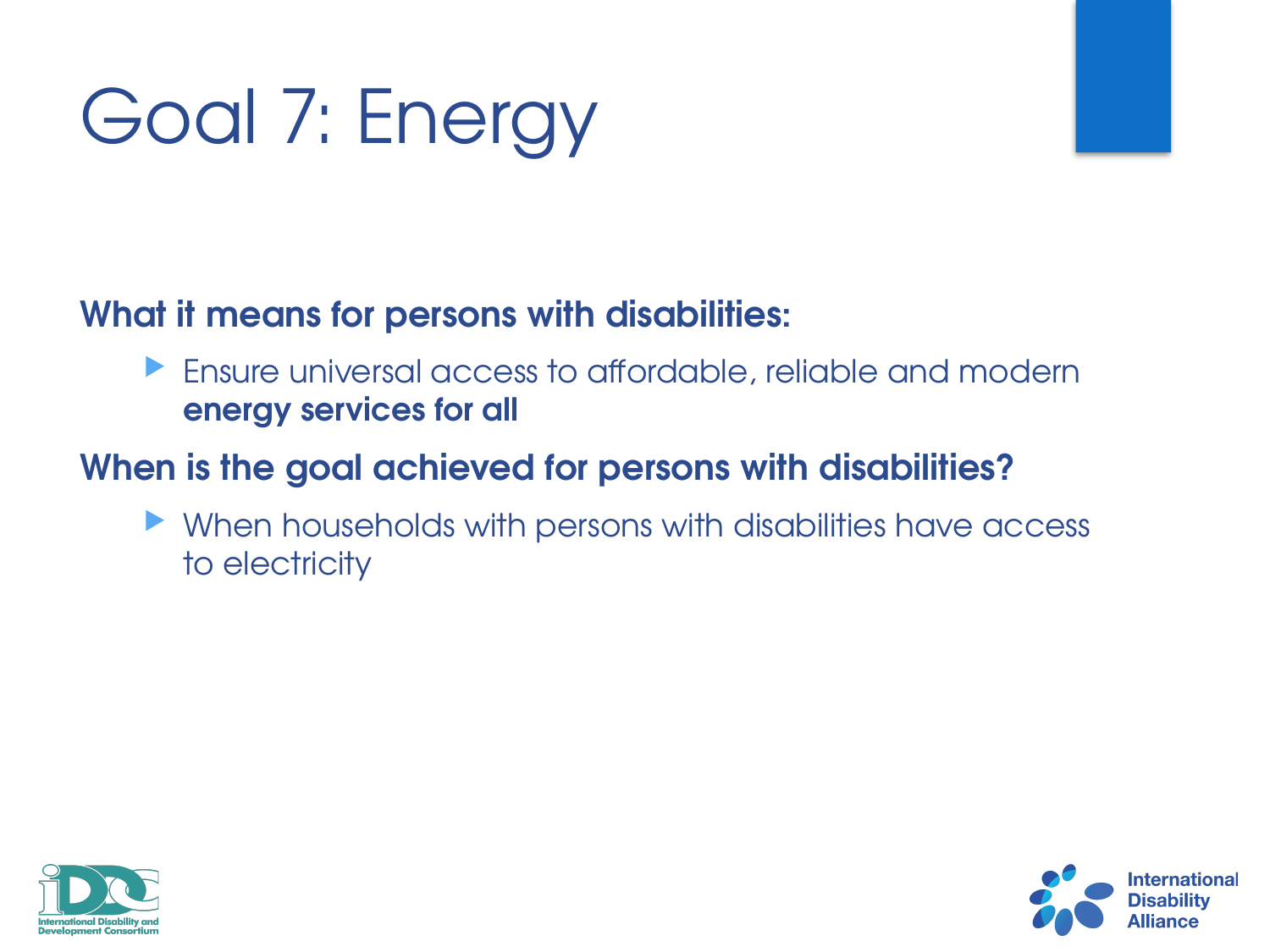

# Goal 7: Energy
What it means for persons with disabilities:
Ensure universal access to affordable, reliable and modern energy services for all
When is the goal achieved for persons with disabilities?
When households with persons with disabilities have access to electricity